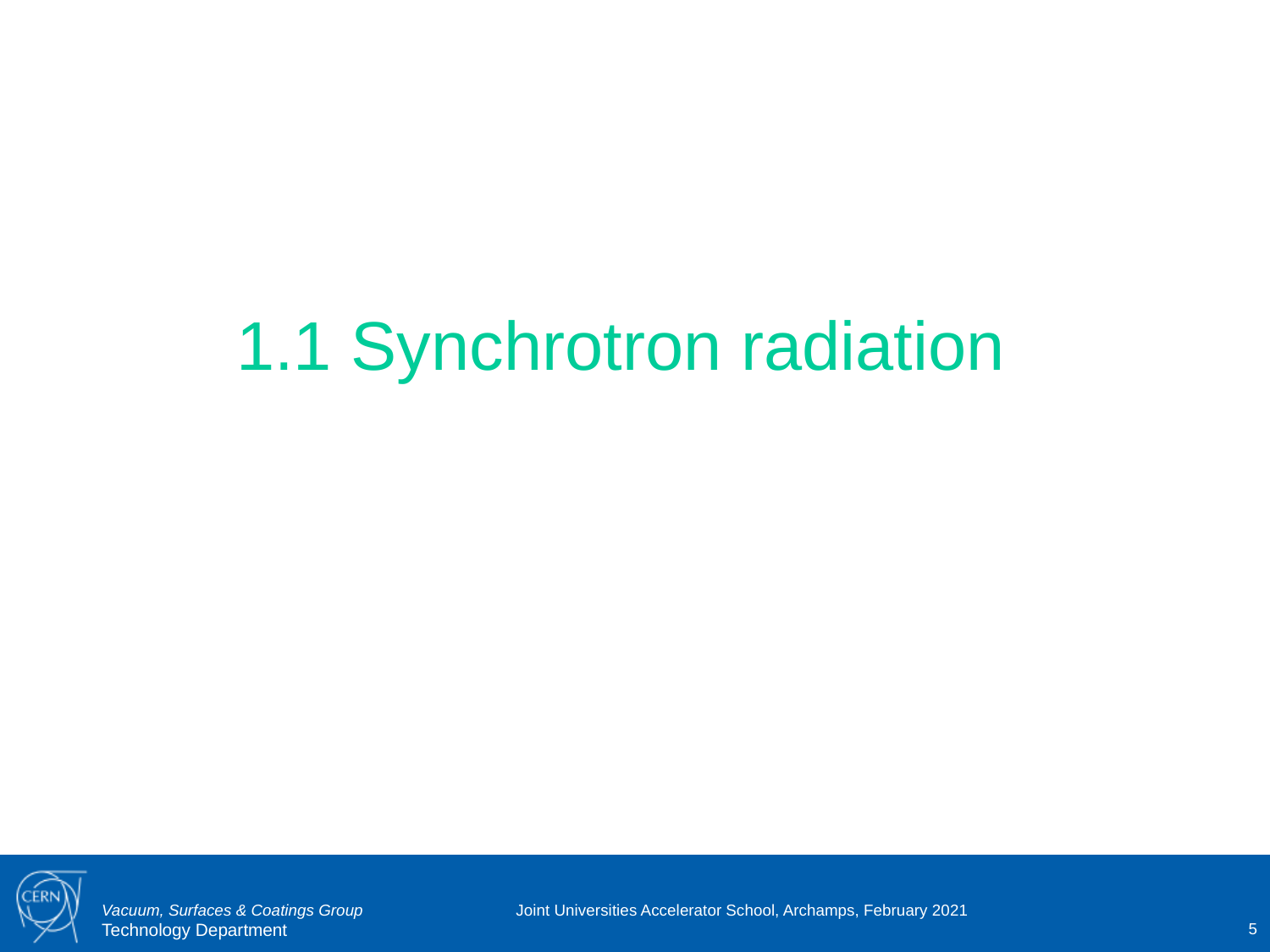

1.1 Synchrotron radiation

Joint Universities Accelerator School, Archamps, February 2021
5